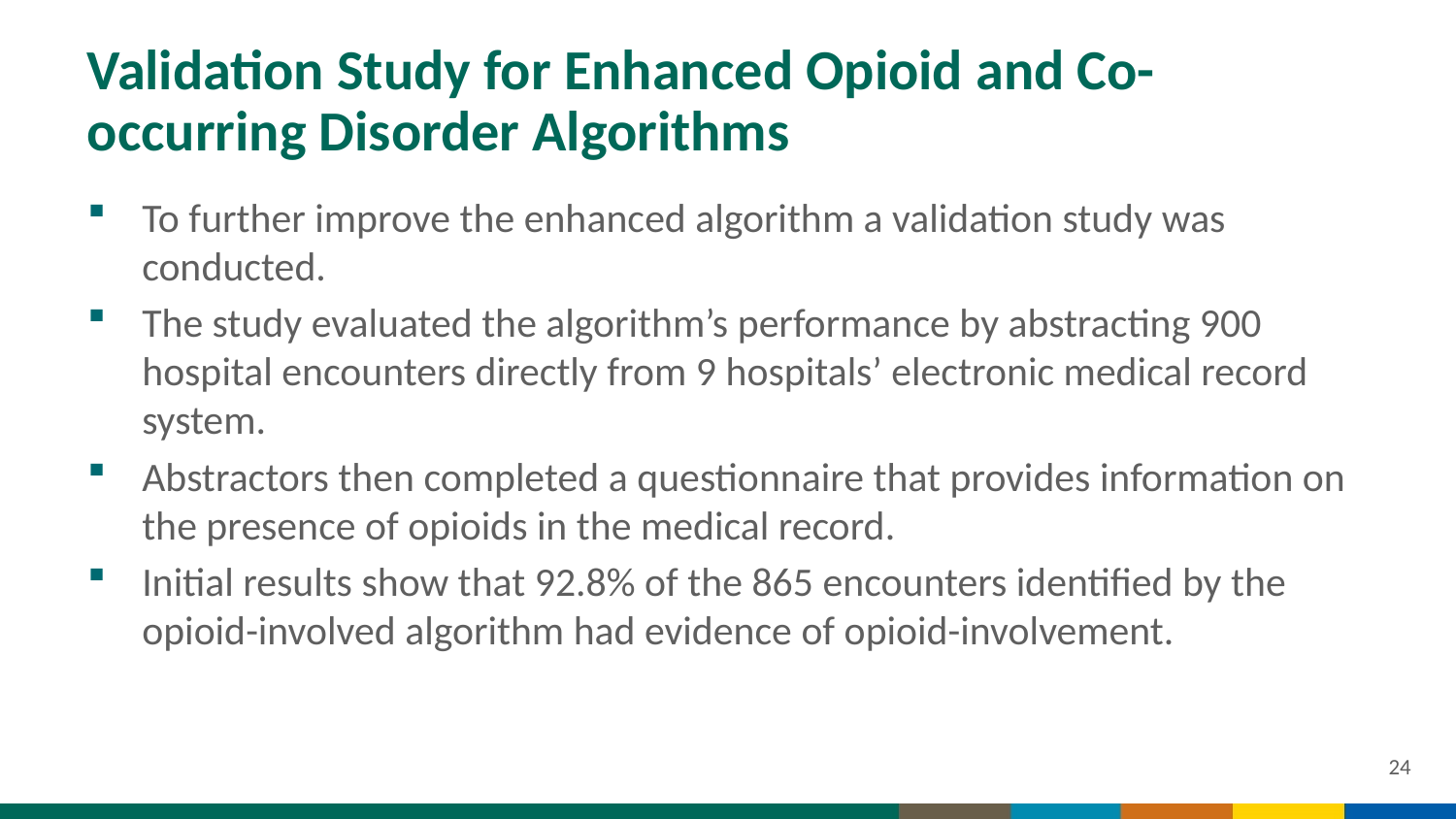

# Validation Study for Enhanced Opioid and Co-occurring Disorder Algorithms
To further improve the enhanced algorithm a validation study was conducted.
The study evaluated the algorithm’s performance by abstracting 900 hospital encounters directly from 9 hospitals’ electronic medical record system.
Abstractors then completed a questionnaire that provides information on the presence of opioids in the medical record.
Initial results show that 92.8% of the 865 encounters identified by the opioid-involved algorithm had evidence of opioid-involvement.